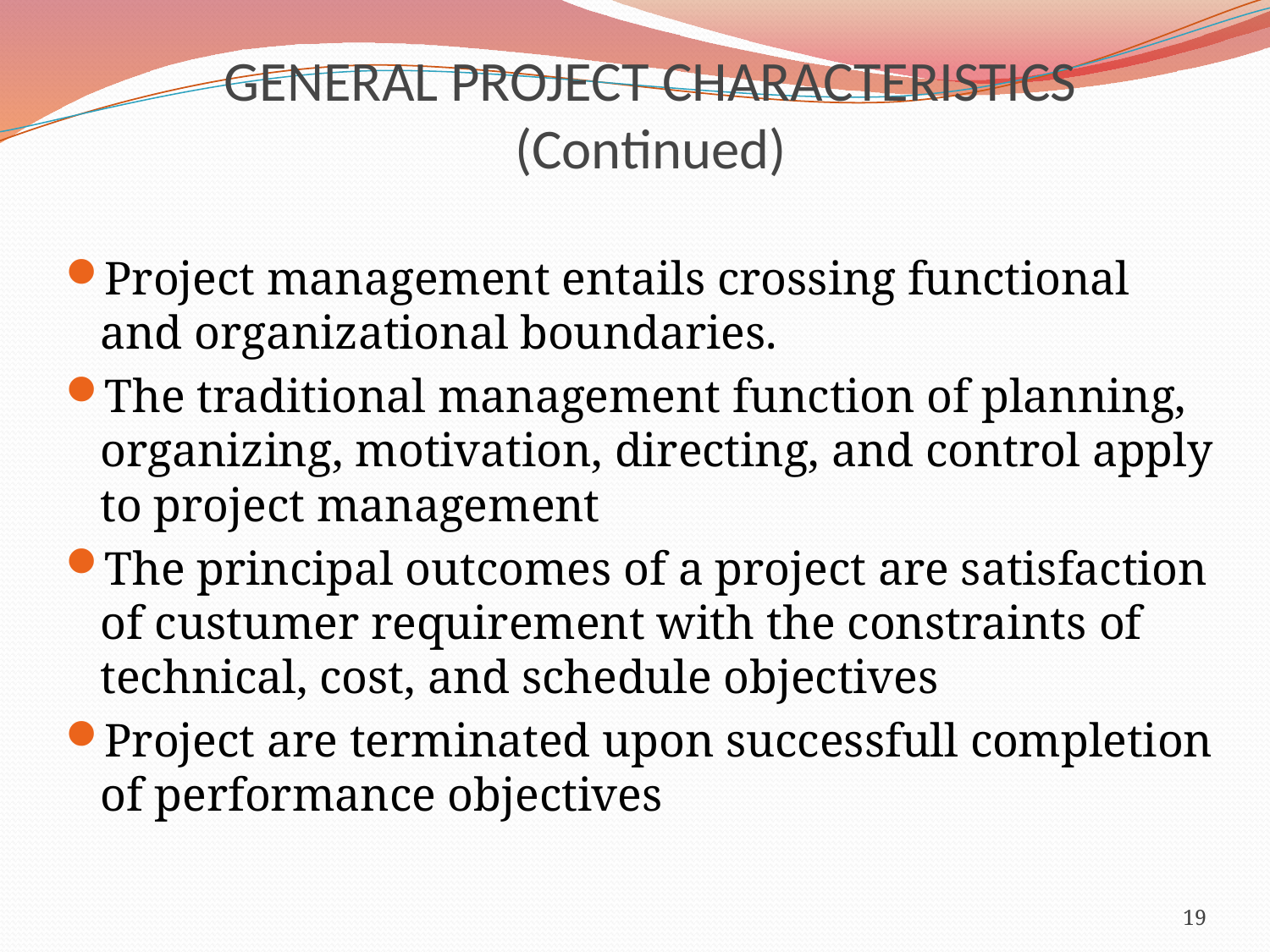

# GENERAL PROJECT CHARACTERISTICS (Continued)
Project management entails crossing functional and organizational boundaries.
The traditional management function of planning, organizing, motivation, directing, and control apply to project management
The principal outcomes of a project are satisfaction of custumer requirement with the constraints of technical, cost, and schedule objectives
Project are terminated upon successfull completion of performance objectives
19